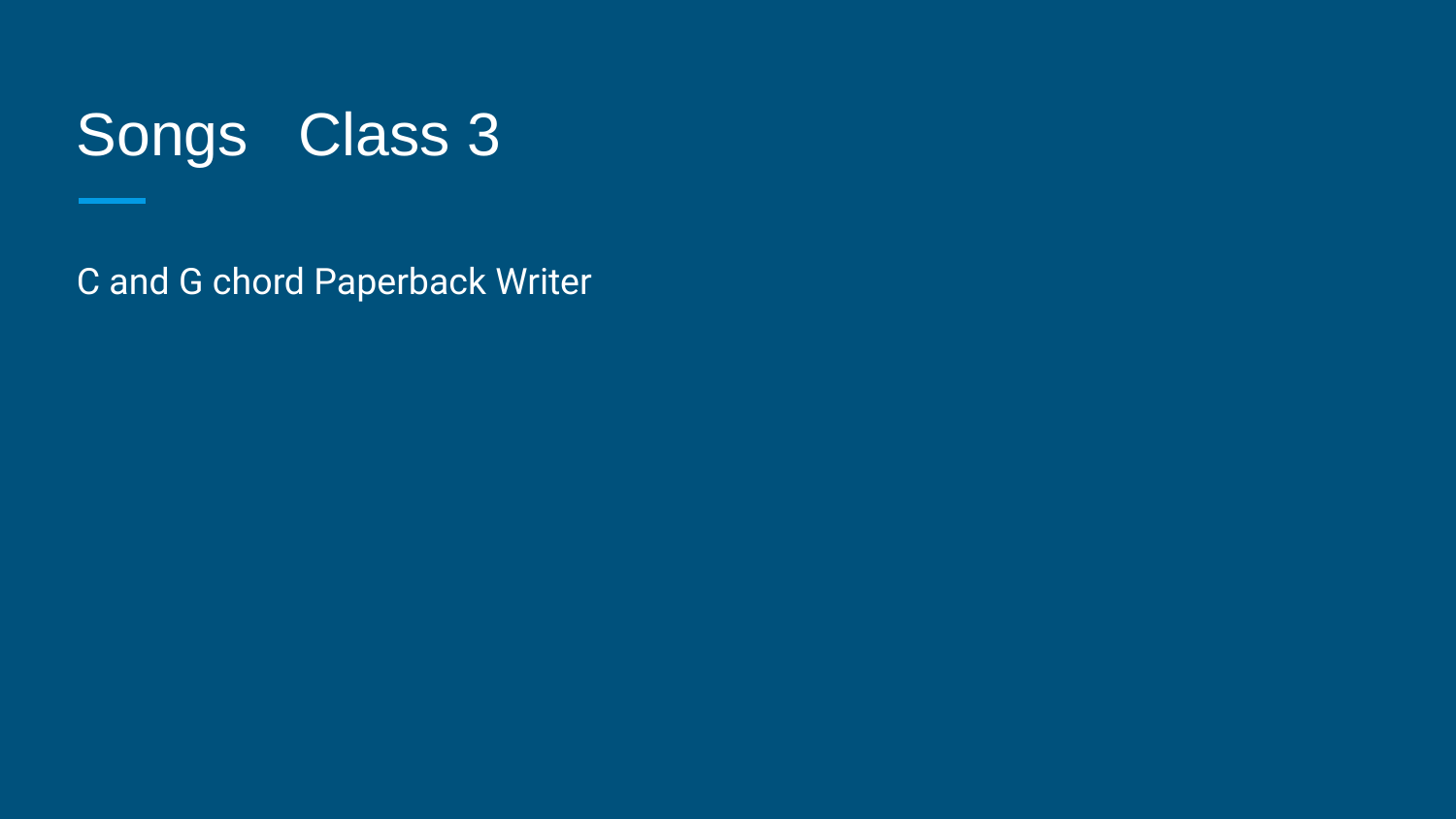

# Songs   Class 3
C and G chord Paperback Writer